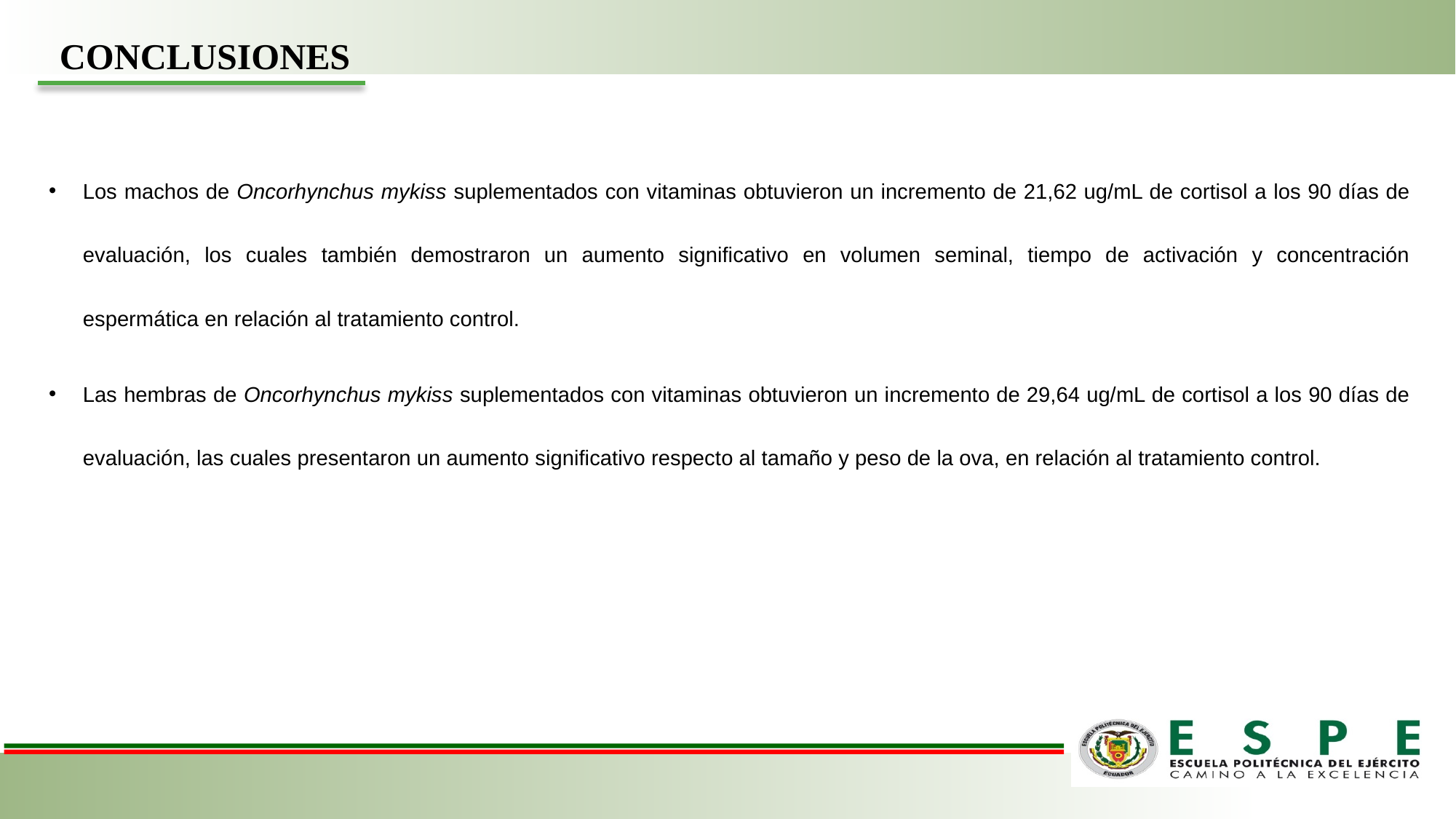

CONCLUSIONES
Los machos de Oncorhynchus mykiss suplementados con vitaminas obtuvieron un incremento de 21,62 ug/mL de cortisol a los 90 días de evaluación, los cuales también demostraron un aumento significativo en volumen seminal, tiempo de activación y concentración espermática en relación al tratamiento control.
Las hembras de Oncorhynchus mykiss suplementados con vitaminas obtuvieron un incremento de 29,64 ug/mL de cortisol a los 90 días de evaluación, las cuales presentaron un aumento significativo respecto al tamaño y peso de la ova, en relación al tratamiento control.